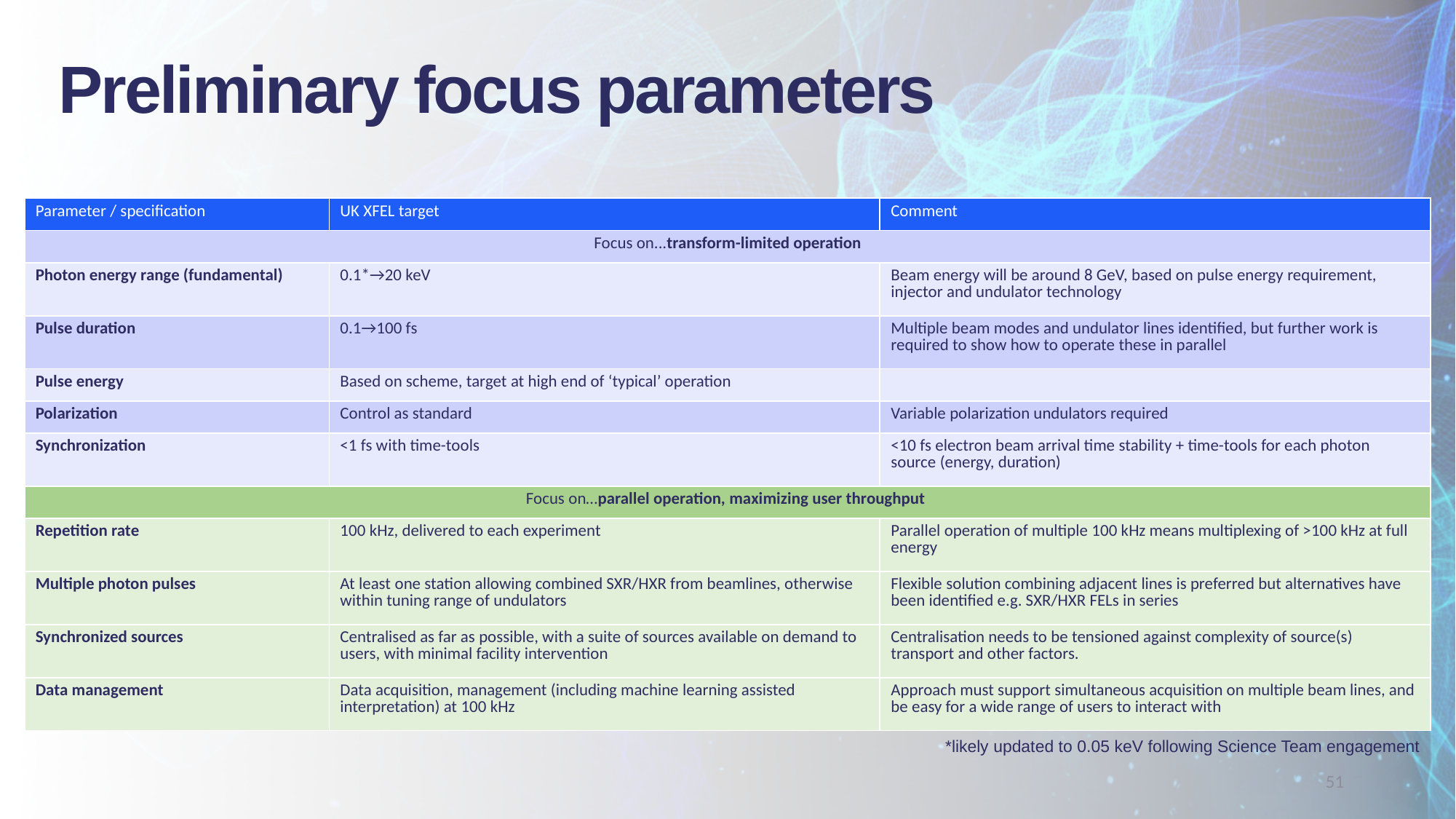

Preliminary focus parameters
| Parameter / specification | UK XFEL target | Comment |
| --- | --- | --- |
| Focus on...transform-limited operation |  |  |
| Photon energy range (fundamental) | 0.1\*→20 keV | Beam energy will be around 8 GeV, based on pulse energy requirement, injector and undulator technology |
| Pulse duration | 0.1→100 fs | Multiple beam modes and undulator lines identified, but further work is required to show how to operate these in parallel |
| Pulse energy | Based on scheme, target at high end of ‘typical’ operation |  |
| Polarization | Control as standard | Variable polarization undulators required |
| Synchronization | <1 fs with time-tools | <10 fs electron beam arrival time stability + time-tools for each photon source (energy, duration) |
| Focus on…parallel operation, maximizing user throughput |  |  |
| Repetition rate | 100 kHz, delivered to each experiment | Parallel operation of multiple 100 kHz means multiplexing of >100 kHz at full energy |
| Multiple photon pulses | At least one station allowing combined SXR/HXR from beamlines, otherwise within tuning range of undulators | Flexible solution combining adjacent lines is preferred but alternatives have been identified e.g. SXR/HXR FELs in series |
| Synchronized sources | Centralised as far as possible, with a suite of sources available on demand to users, with minimal facility intervention | Centralisation needs to be tensioned against complexity of source(s) transport and other factors. |
| Data management | Data acquisition, management (including machine learning assisted interpretation) at 100 kHz | Approach must support simultaneous acquisition on multiple beam lines, and be easy for a wide range of users to interact with |
*likely updated to 0.05 keV following Science Team engagement
51